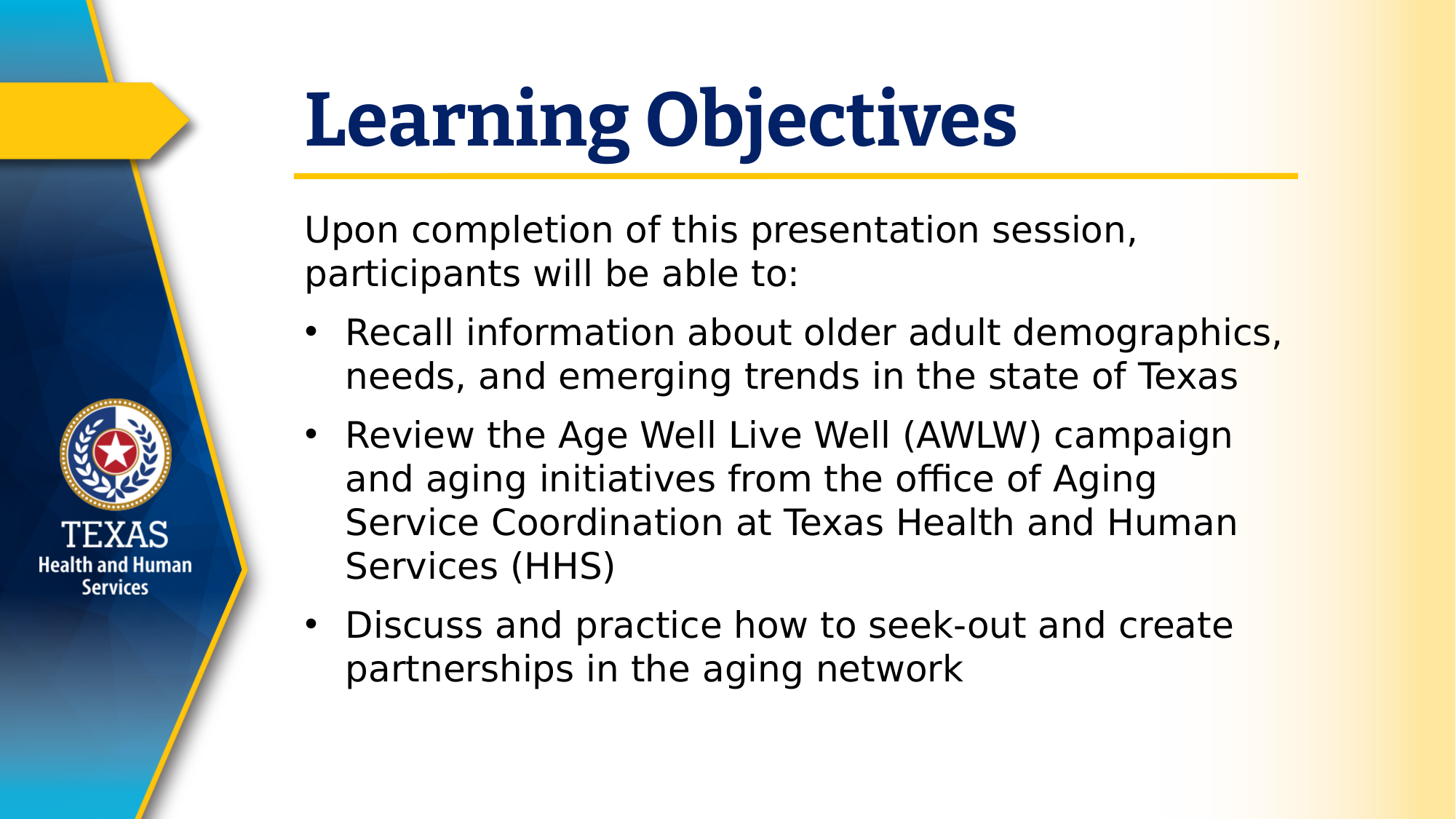

# Learning Objectives
Upon completion of this presentation session, participants will be able to:
Recall information about older adult demographics, needs, and emerging trends in the state of Texas
Review the Age Well Live Well (AWLW) campaign and aging initiatives from the office of Aging Service Coordination at Texas Health and Human Services (HHS)
Discuss and practice how to seek-out and create partnerships in the aging network